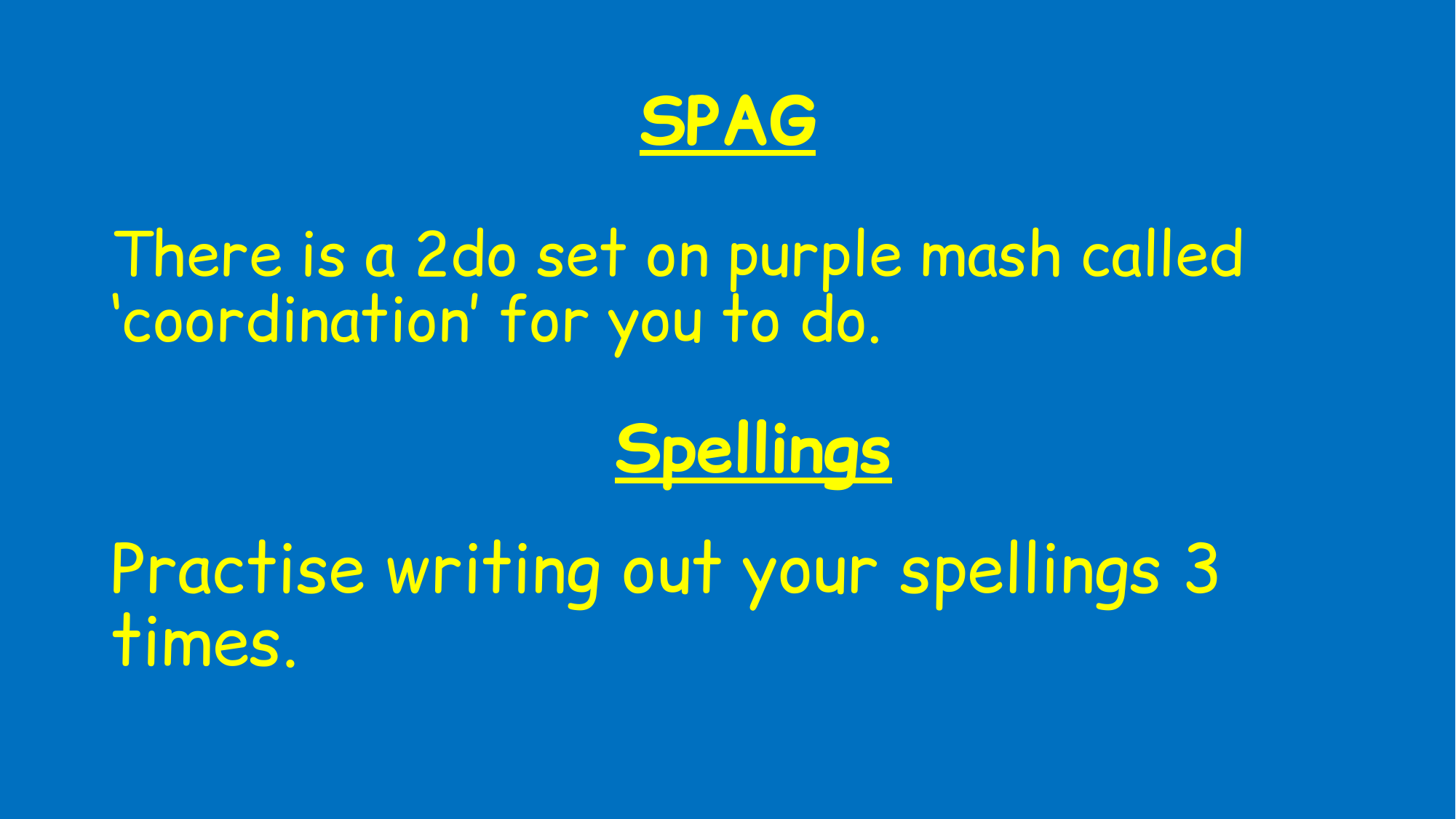

# SPAG
There is a 2do set on purple mash called ‘coordination’ for you to do.

Spellings
Practise writing out your spellings 3 times.